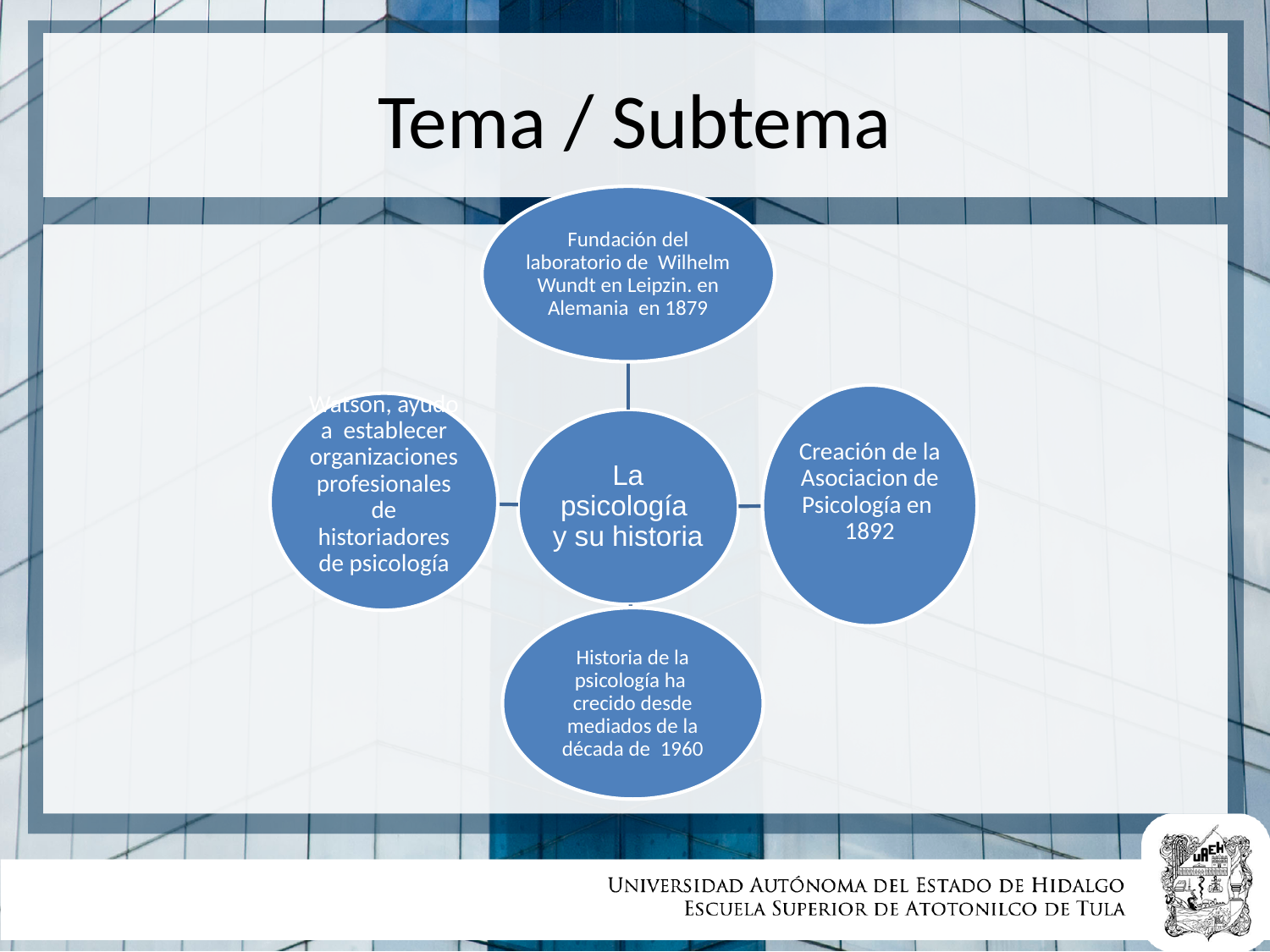

# Tema / Subtema
La psicología  y su historia

Fundación del laboratorio de  Wilhelm Wundt en Leipzin. en Alemania  en 1879

Creación de la Asociacion de Psicología en  1892

Historia de la psicología ha  crecido desde mediados de la década de  1960

Watson, ayudo a  establecer organizaciones profesionales de historiadores de psicología